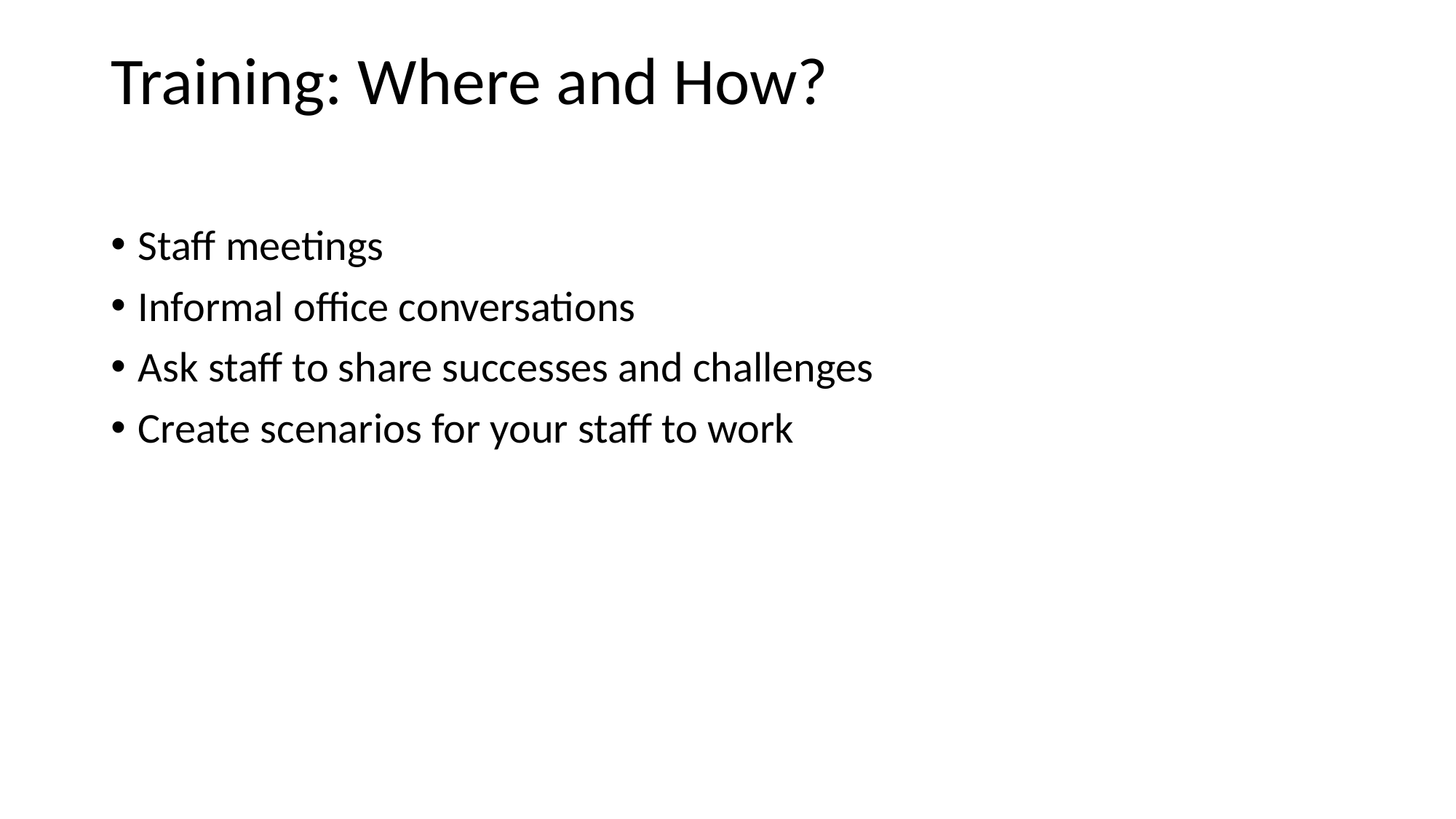

# Training: Where and How?
Staff meetings
Informal office conversations
Ask staff to share successes and challenges
Create scenarios for your staff to work